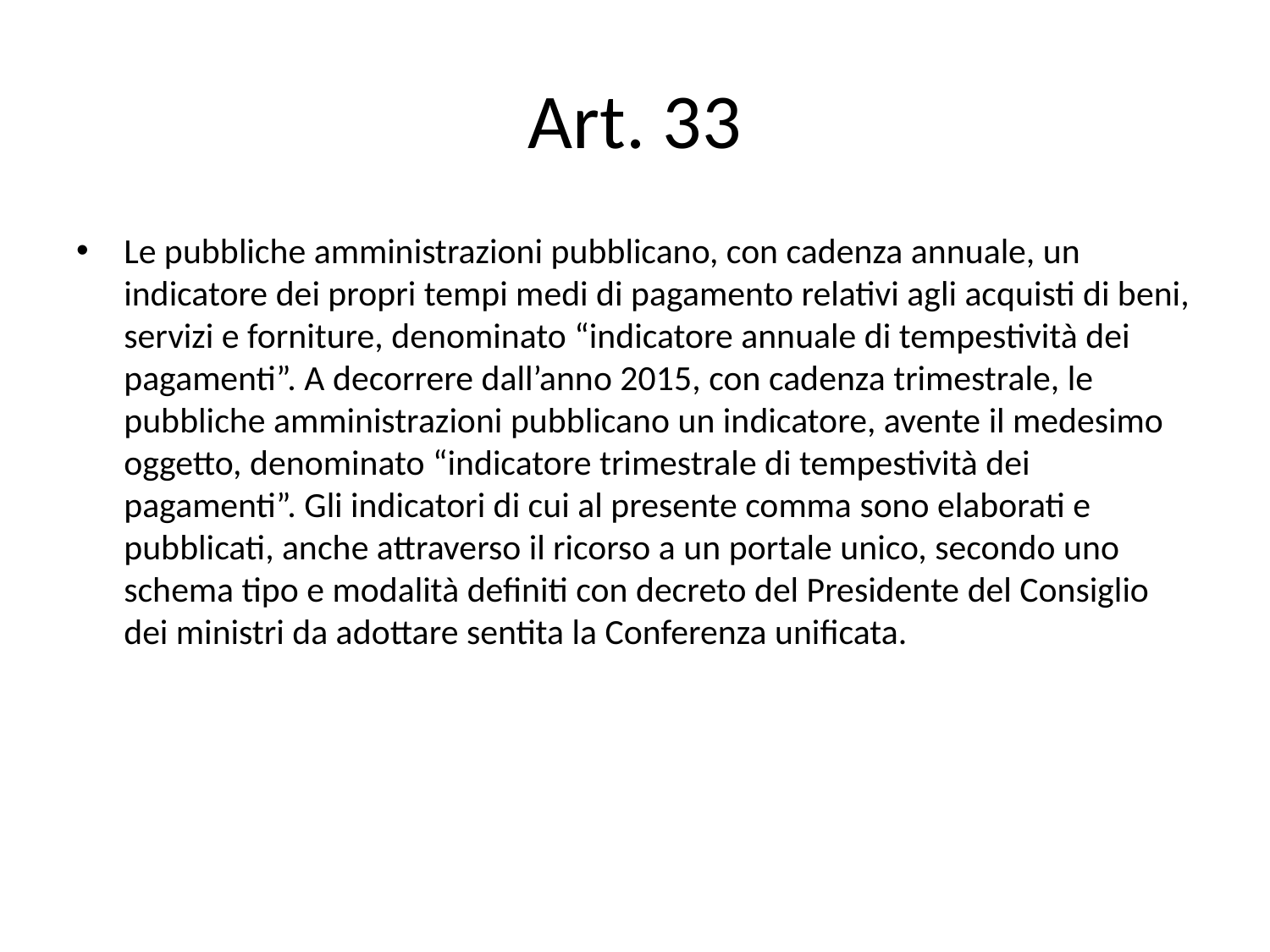

# Art. 33
Le pubbliche amministrazioni pubblicano, con cadenza annuale, un indicatore dei propri tempi medi di pagamento relativi agli acquisti di beni, servizi e forniture, denominato “indicatore annuale di tempestività dei pagamenti”. A decorrere dall’anno 2015, con cadenza trimestrale, le pubbliche amministrazioni pubblicano un indicatore, avente il medesimo oggetto, denominato “indicatore trimestrale di tempestività dei pagamenti”. Gli indicatori di cui al presente comma sono elaborati e pubblicati, anche attraverso il ricorso a un portale unico, secondo uno schema tipo e modalità definiti con decreto del Presidente del Consiglio dei ministri da adottare sentita la Conferenza unificata.